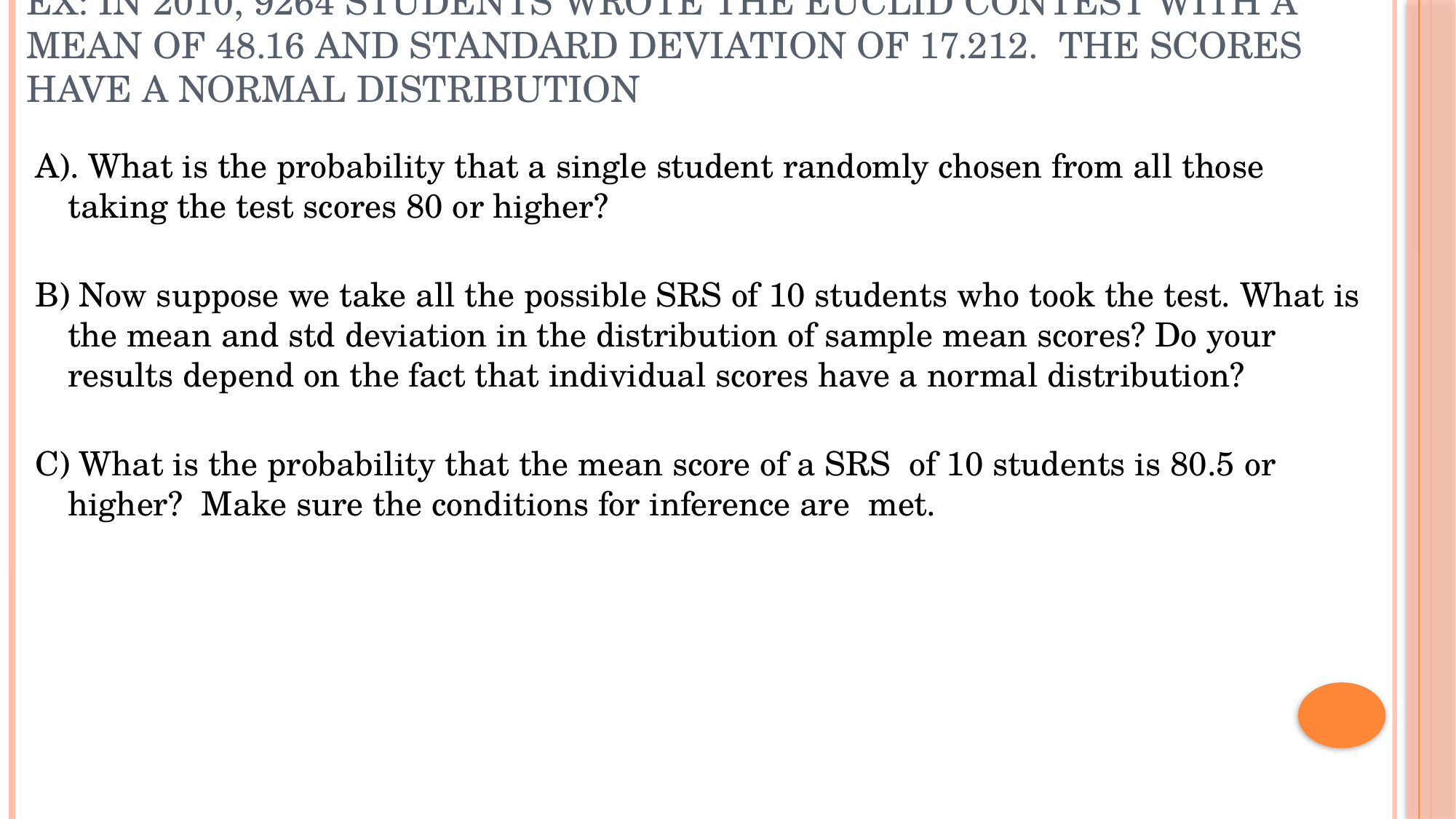

Ex: In 2010, 9264 students wrote the Euclid contest with a mean of 48.16 and standard Deviation of 17.212.  The scores have a normal distribution
A). What is the probability that a single student randomly chosen from all those taking the test scores 80 or higher?
B) Now suppose we take all the possible SRS of 10 students who took the test. What is the mean and std deviation in the distribution of sample mean scores? Do your results depend on the fact that individual scores have a normal distribution?
C) What is the probability that the mean score of a SRS  of 10 students is 80.5 or higher?  Make sure the conditions for inference are  met.